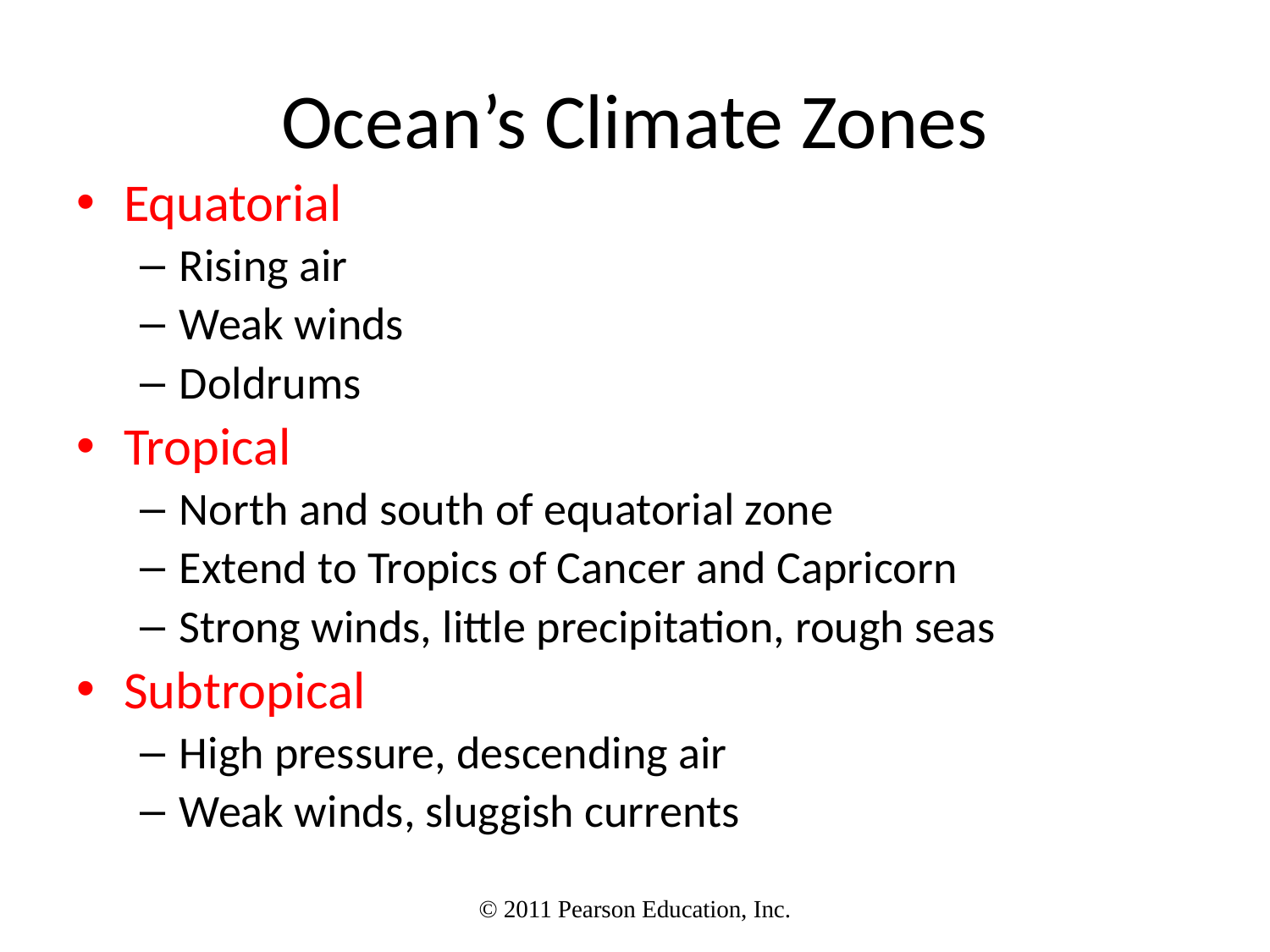

Ocean’s Climate Zones
Equatorial
Rising air
Weak winds
Doldrums
Tropical
North and south of equatorial zone
Extend to Tropics of Cancer and Capricorn
Strong winds, little precipitation, rough seas
Subtropical
High pressure, descending air
Weak winds, sluggish currents
© 2011 Pearson Education, Inc.